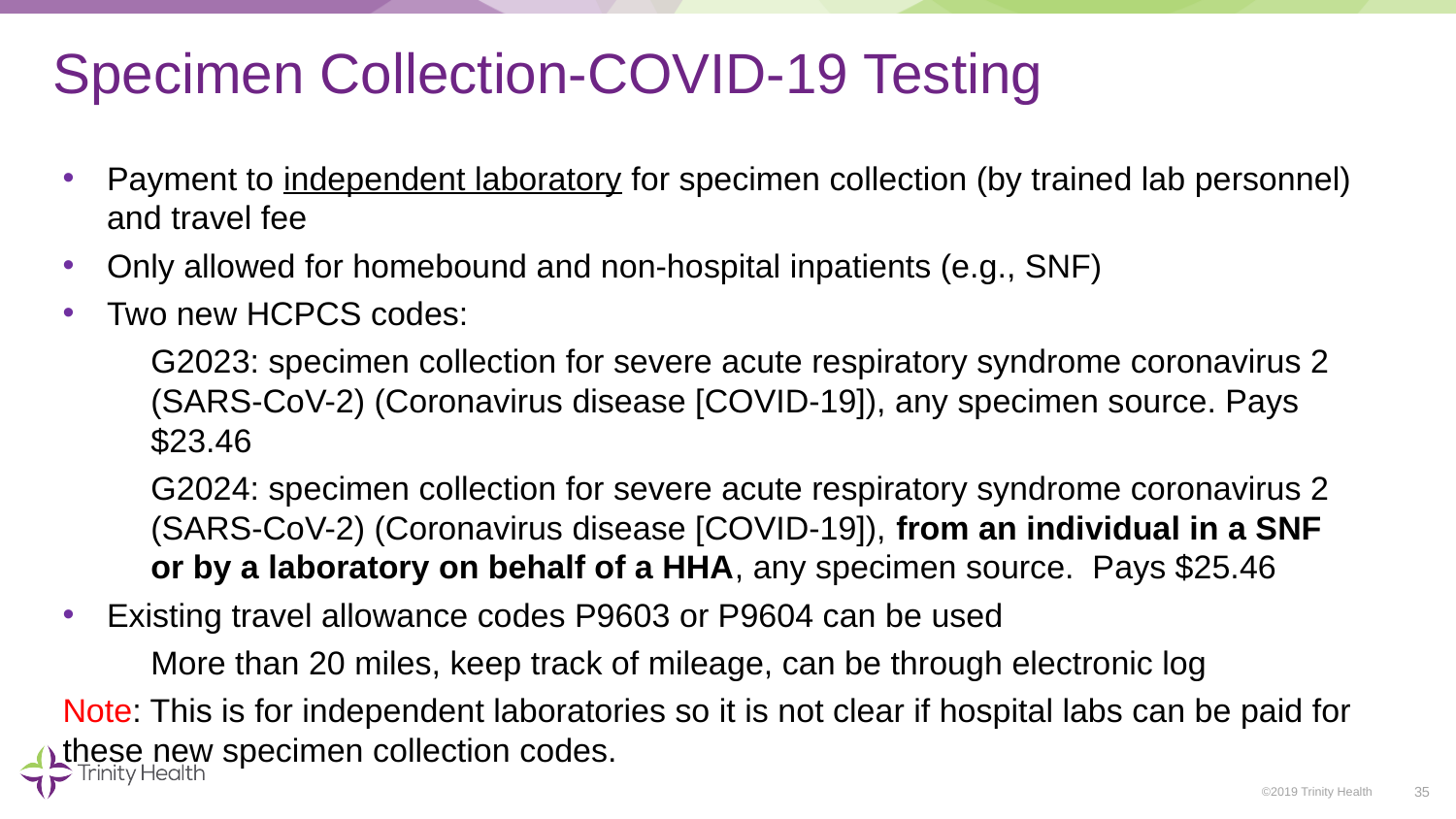

# Specimen Collection-COVID-19 Testing
Payment to independent laboratory for specimen collection (by trained lab personnel) and travel fee
Only allowed for homebound and non-hospital inpatients (e.g., SNF)
Two new HCPCS codes:
G2023: specimen collection for severe acute respiratory syndrome coronavirus 2 (SARS-CoV-2) (Coronavirus disease [COVID-19]), any specimen source. Pays $23.46
G2024: specimen collection for severe acute respiratory syndrome coronavirus 2 (SARS-CoV-2) (Coronavirus disease [COVID-19]), from an individual in a SNF or by a laboratory on behalf of a HHA, any specimen source.  Pays $25.46
Existing travel allowance codes P9603 or P9604 can be used
More than 20 miles, keep track of mileage, can be through electronic log
Note: This is for independent laboratories so it is not clear if hospital labs can be paid for these new specimen collection codes.

35
©2019 Trinity Health